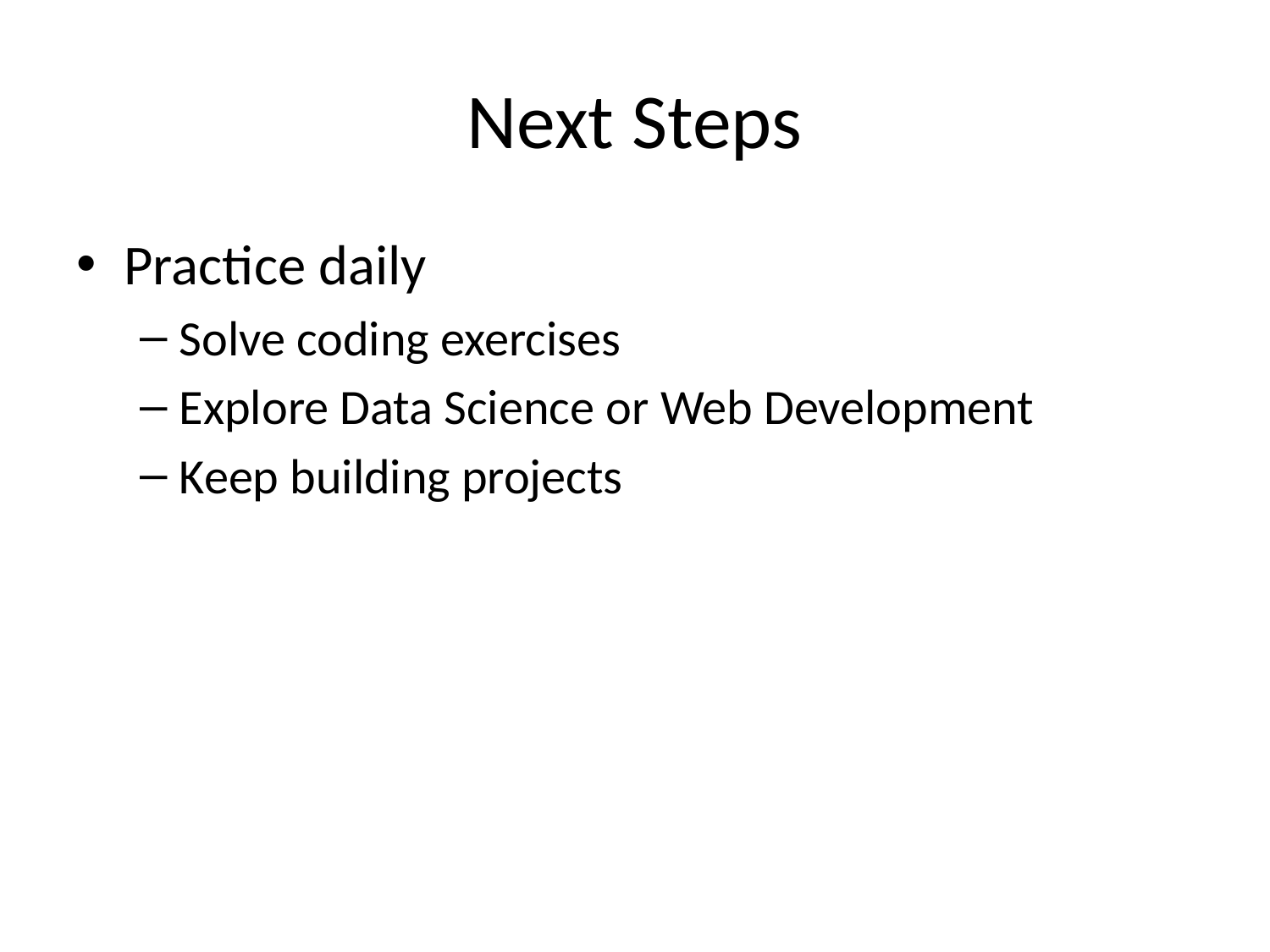

# Next Steps
Practice daily
Solve coding exercises
Explore Data Science or Web Development
Keep building projects